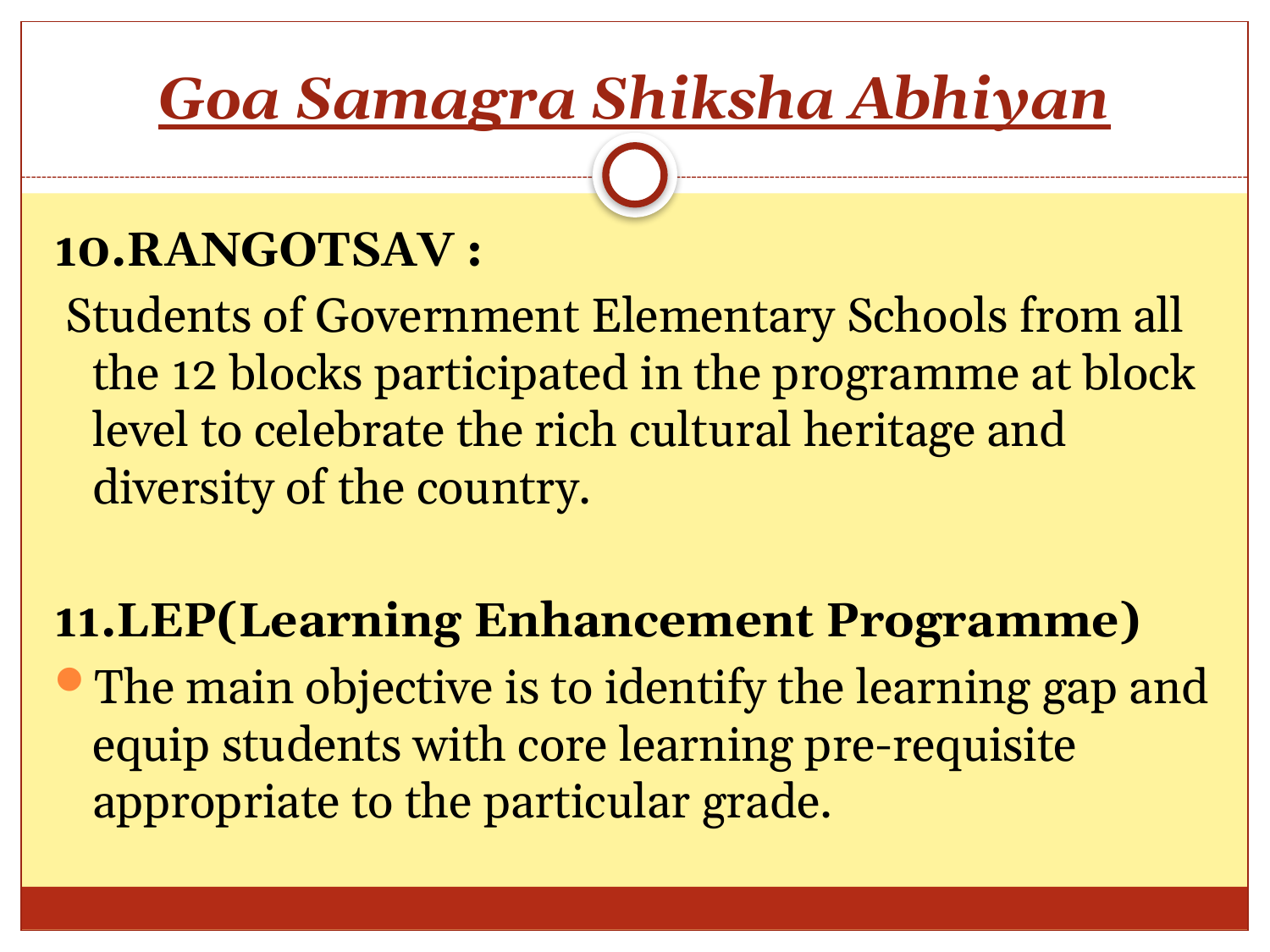

# Goa Samagra Shiksha Abhiyan
10.RANGOTSAV :
 Students of Government Elementary Schools from all the 12 blocks participated in the programme at block level to celebrate the rich cultural heritage and diversity of the country.

11.LEP(Learning Enhancement Programme)
The main objective is to identify the learning gap and equip students with core learning pre-requisite appropriate to the particular grade.